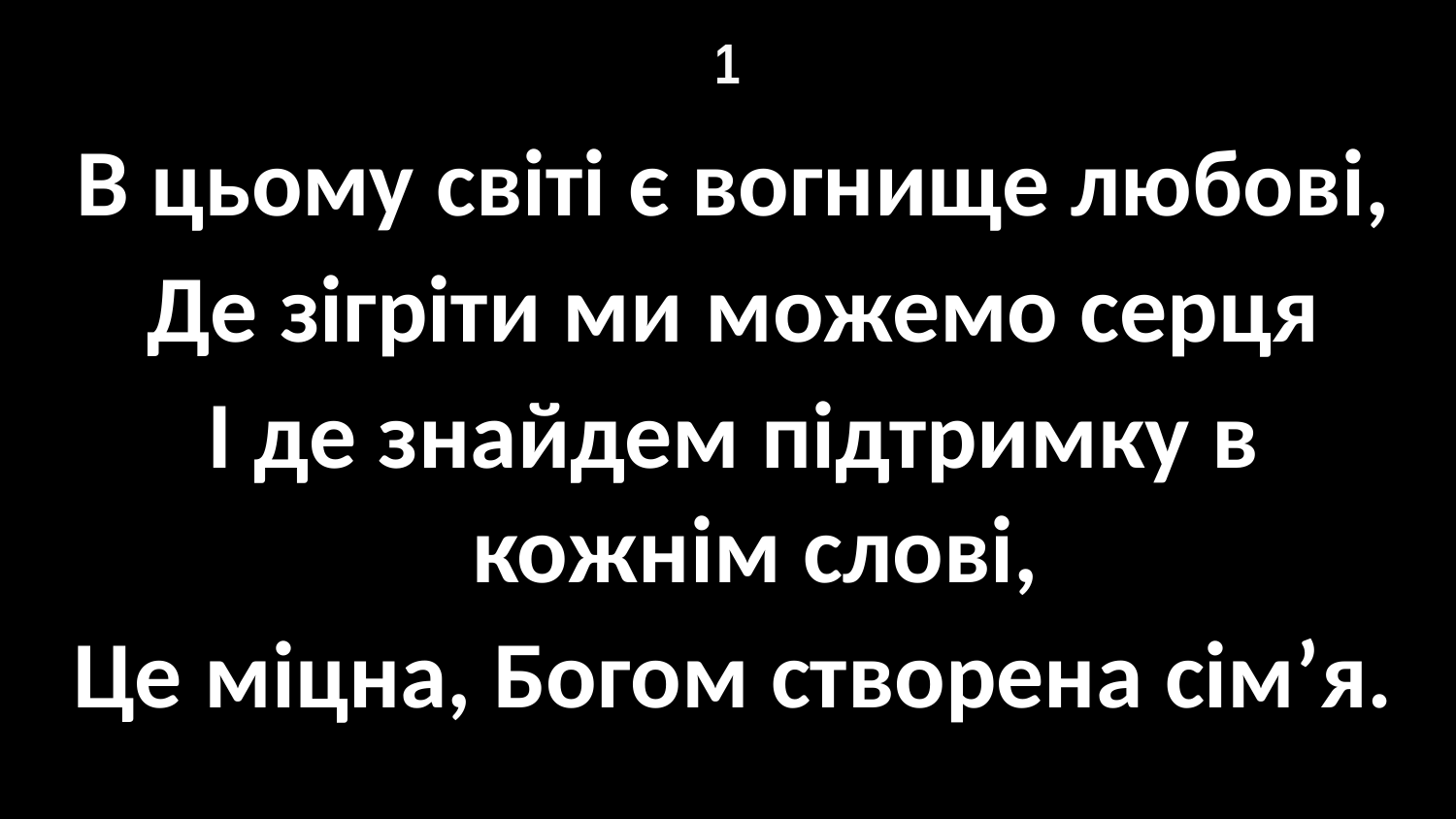

# 1
В цьому світі є вогнище любові,
Де зігріти ми можемо серця
І де знайдем підтримку в кожнім слові,
Це міцна, Богом створена сім’я.